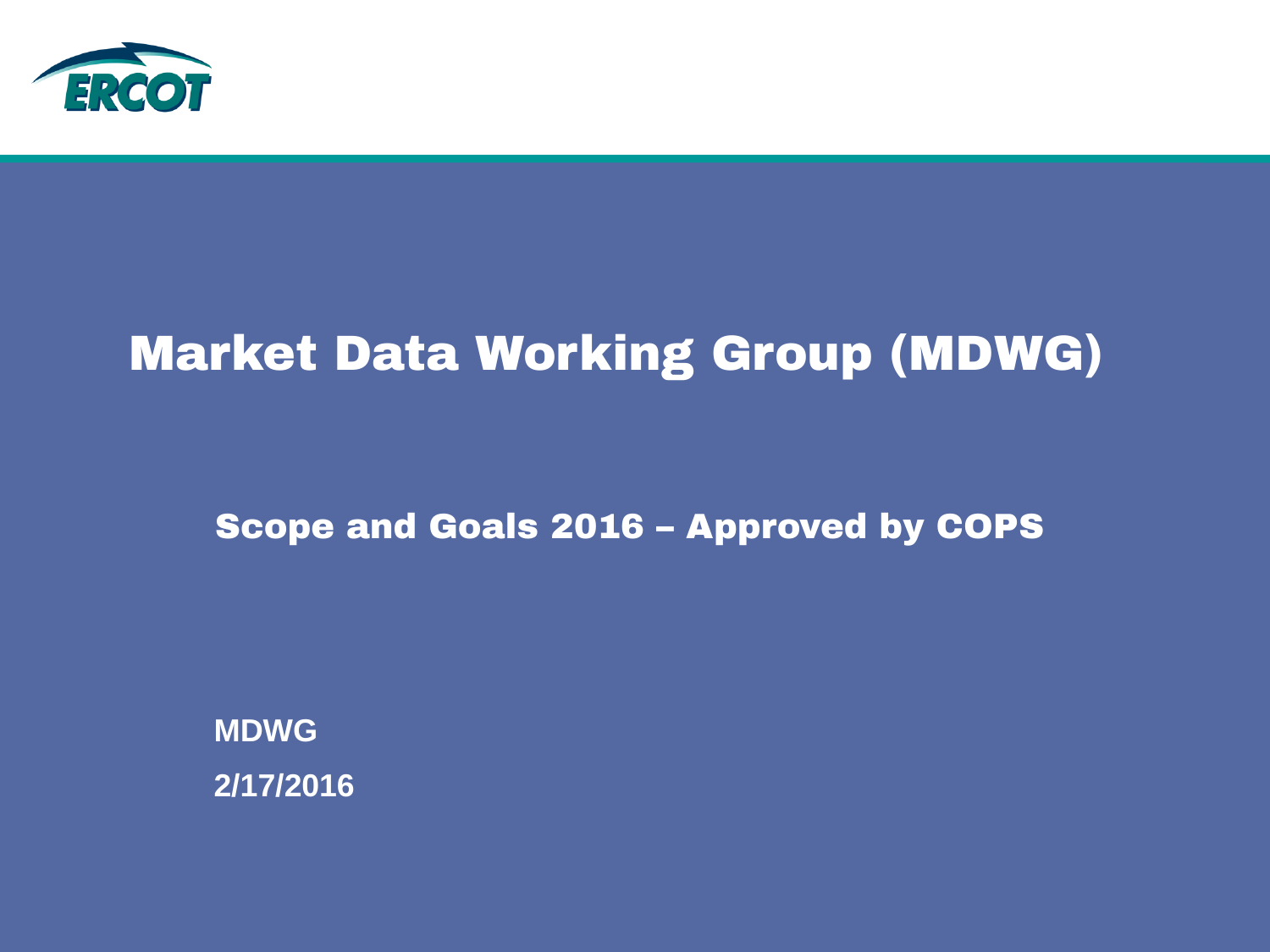

# Market Data Working Group (MDWG)
Scope and Goals 2016 – Approved by COPS
MDWG
2/17/2016